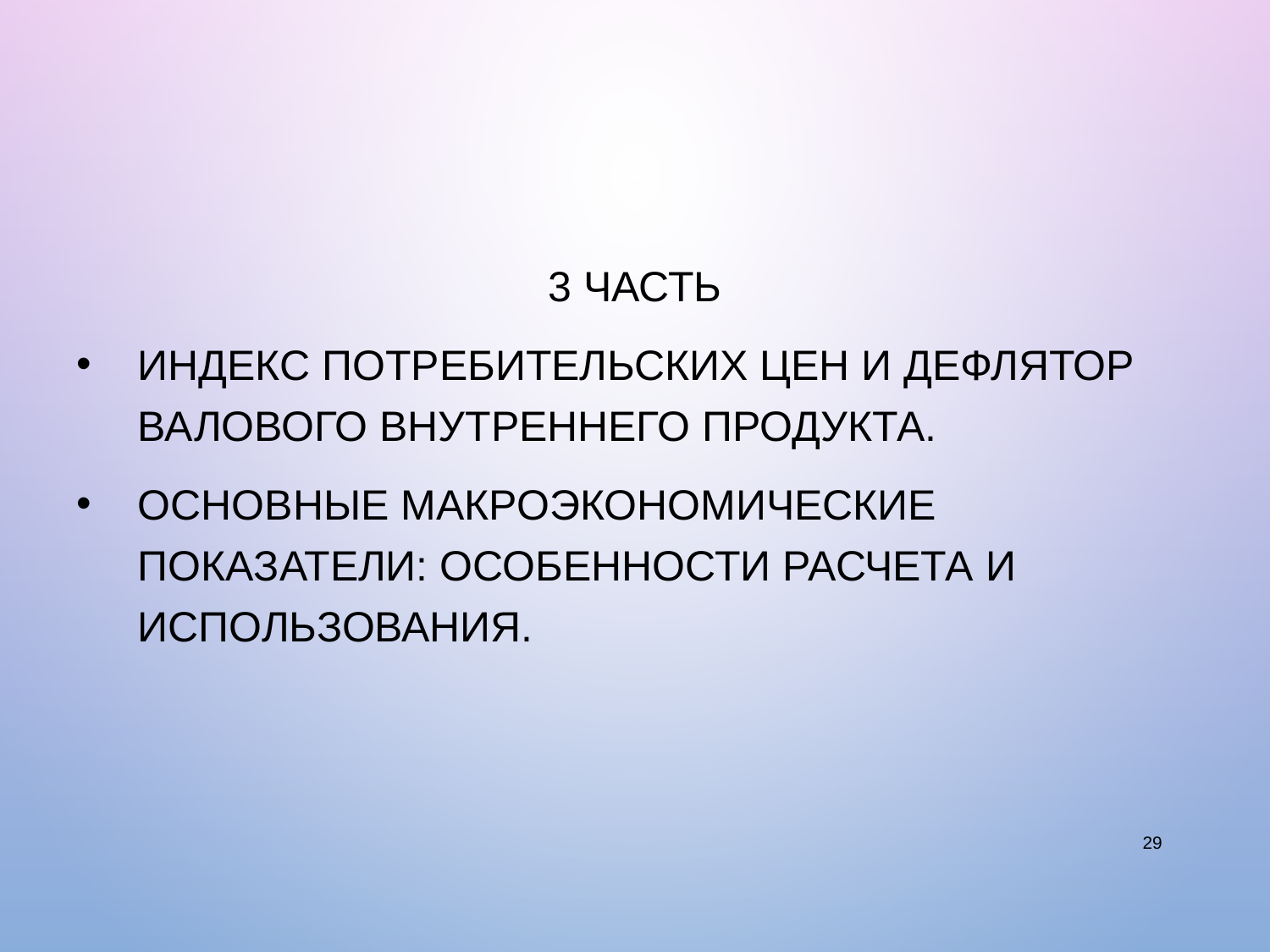

3 часть
Индекс потребительских цен и дефлятор валового внутреннего продукта.
Основные макроэкономические показатели: особенности расчета и использования.
29